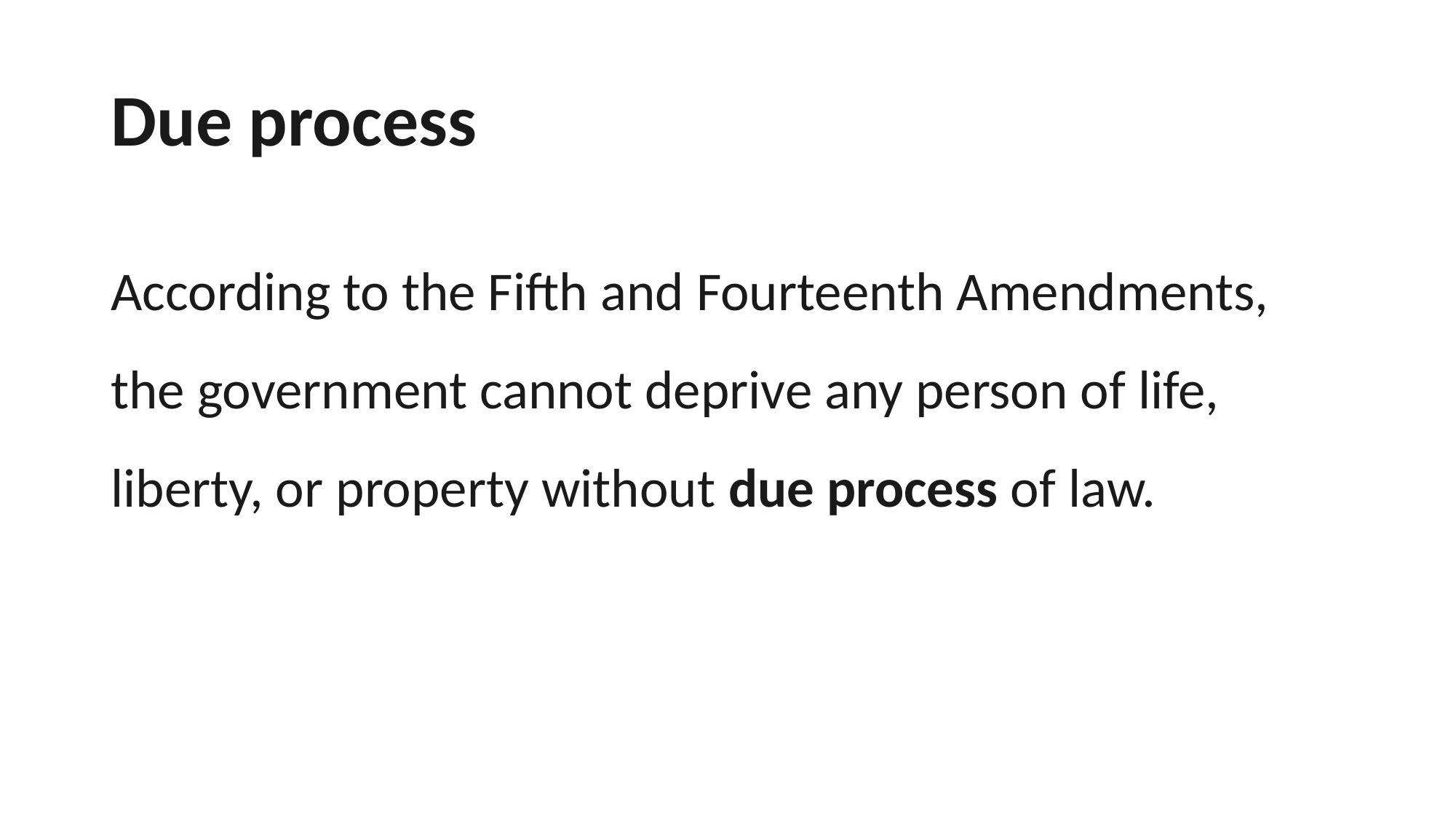

# Due process
According to the Fifth and Fourteenth Amendments, the government cannot deprive any person of life, liberty, or property without due process of law.